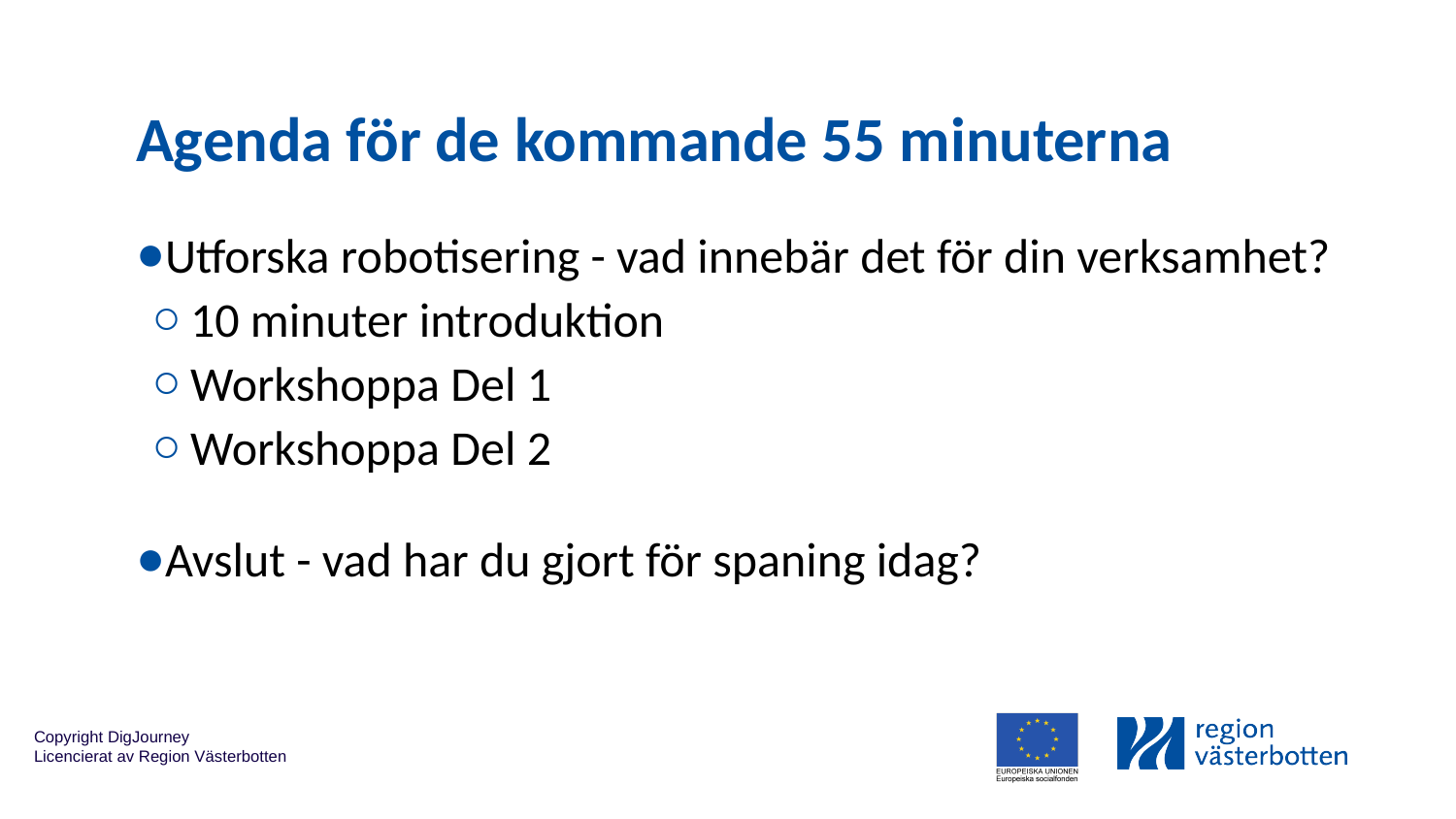

# Agenda för de kommande 55 minuterna
Utforska robotisering - vad innebär det för din verksamhet?
10 minuter introduktion
Workshoppa Del 1
Workshoppa Del 2

Avslut - vad har du gjort för spaning idag?